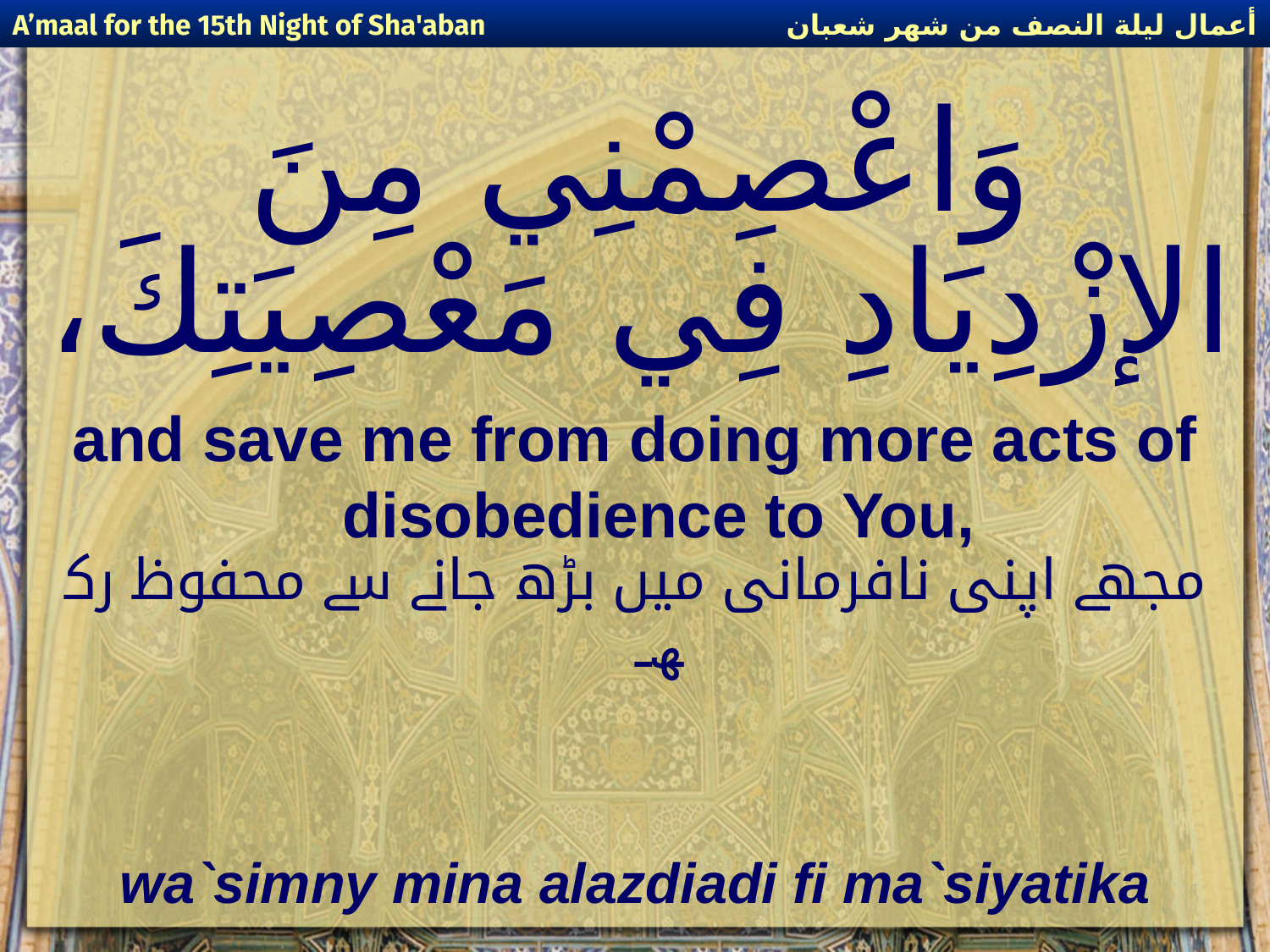

أعمال ليلة النصف من شهر شعبان
A’maal for the 15th Night of Sha'aban
# وَاعْصِمْنِي مِنَ الإزْدِيَادِ فِي مَعْصِيَتِكَ،
and save me from doing more acts of disobedience to You,

مجھے اپنی نافرمانی میں بڑھ جانے سے محفوظ رکھ

wa`simny mina alazdiadi fi ma`siyatika